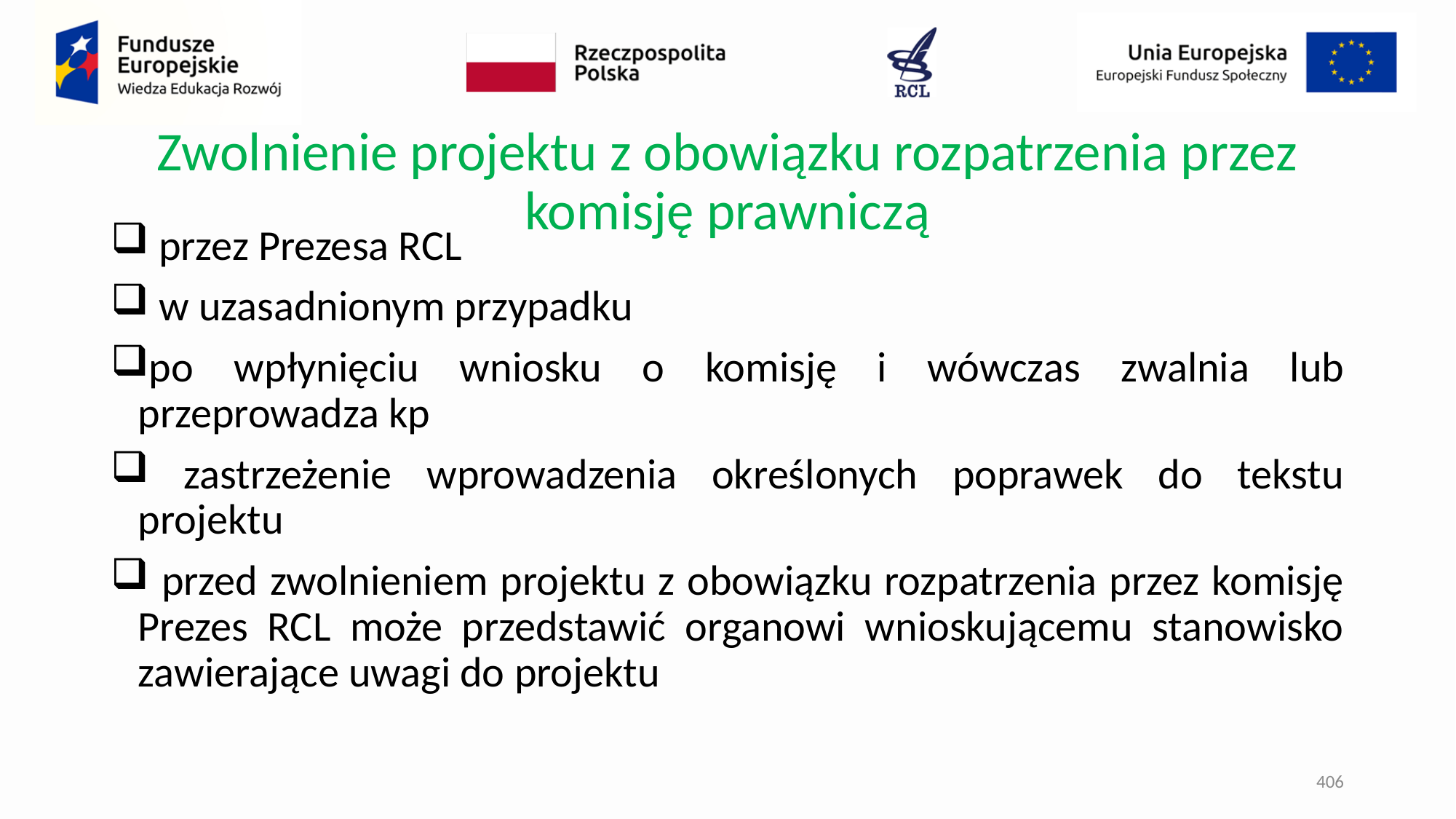

# Zwolnienie projektu z obowiązku rozpatrzenia przez komisję prawniczą
 przez Prezesa RCL
 w uzasadnionym przypadku
po wpłynięciu wniosku o komisję i wówczas zwalnia lub przeprowadza kp
 zastrzeżenie wprowadzenia określonych poprawek do tekstu projektu
 przed zwolnieniem projektu z obowiązku rozpatrzenia przez komisję Prezes RCL może przedstawić organowi wnioskującemu stanowisko zawierające uwagi do projektu
406